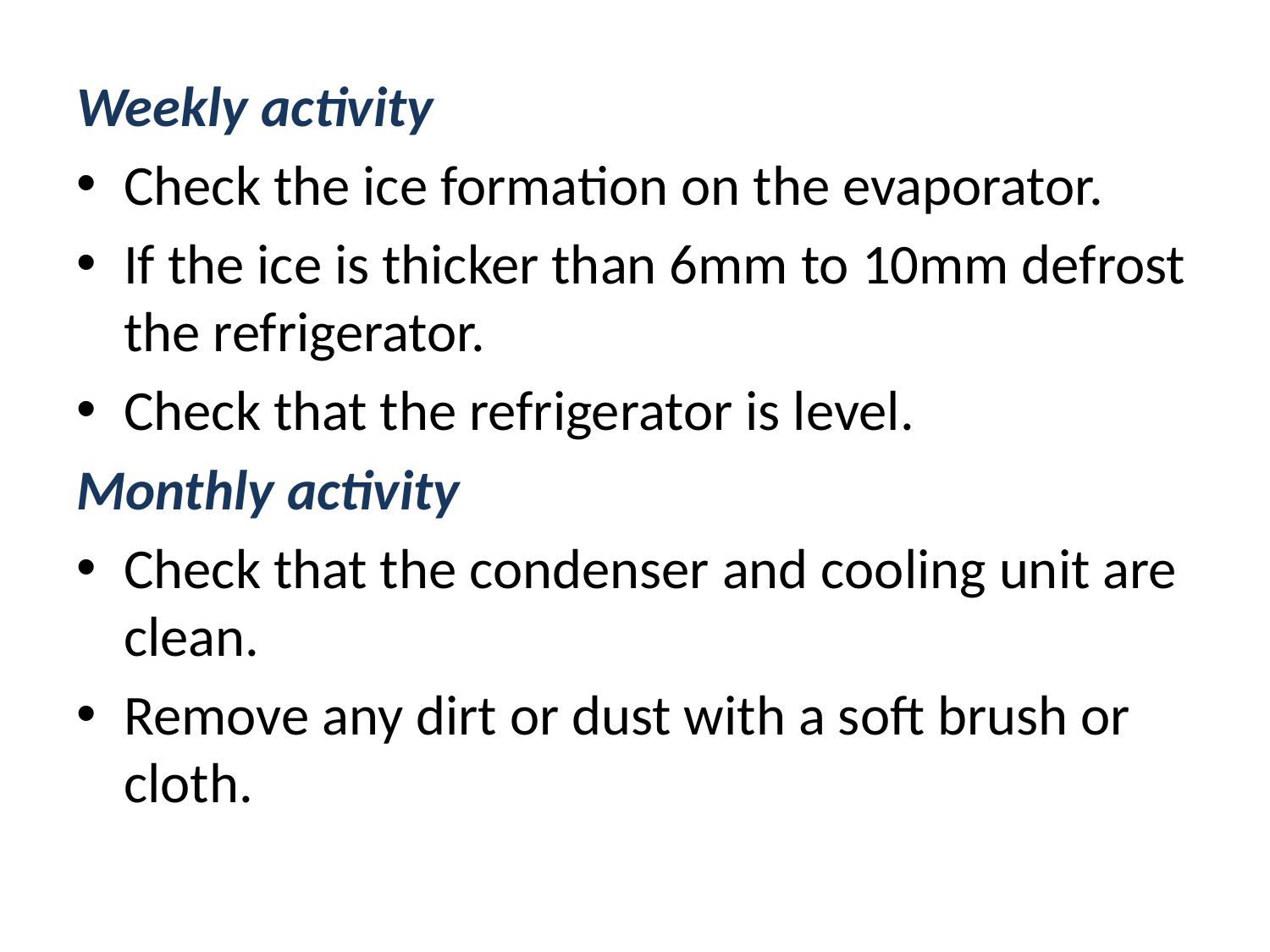

Weekly activity
Check the ice formation on the evaporator.
If the ice is thicker than 6mm to 10mm defrost the refrigerator.
Check that the refrigerator is level.
Monthly activity
Check that the condenser and cooling unit are clean.
Remove any dirt or dust with a soft brush or cloth.